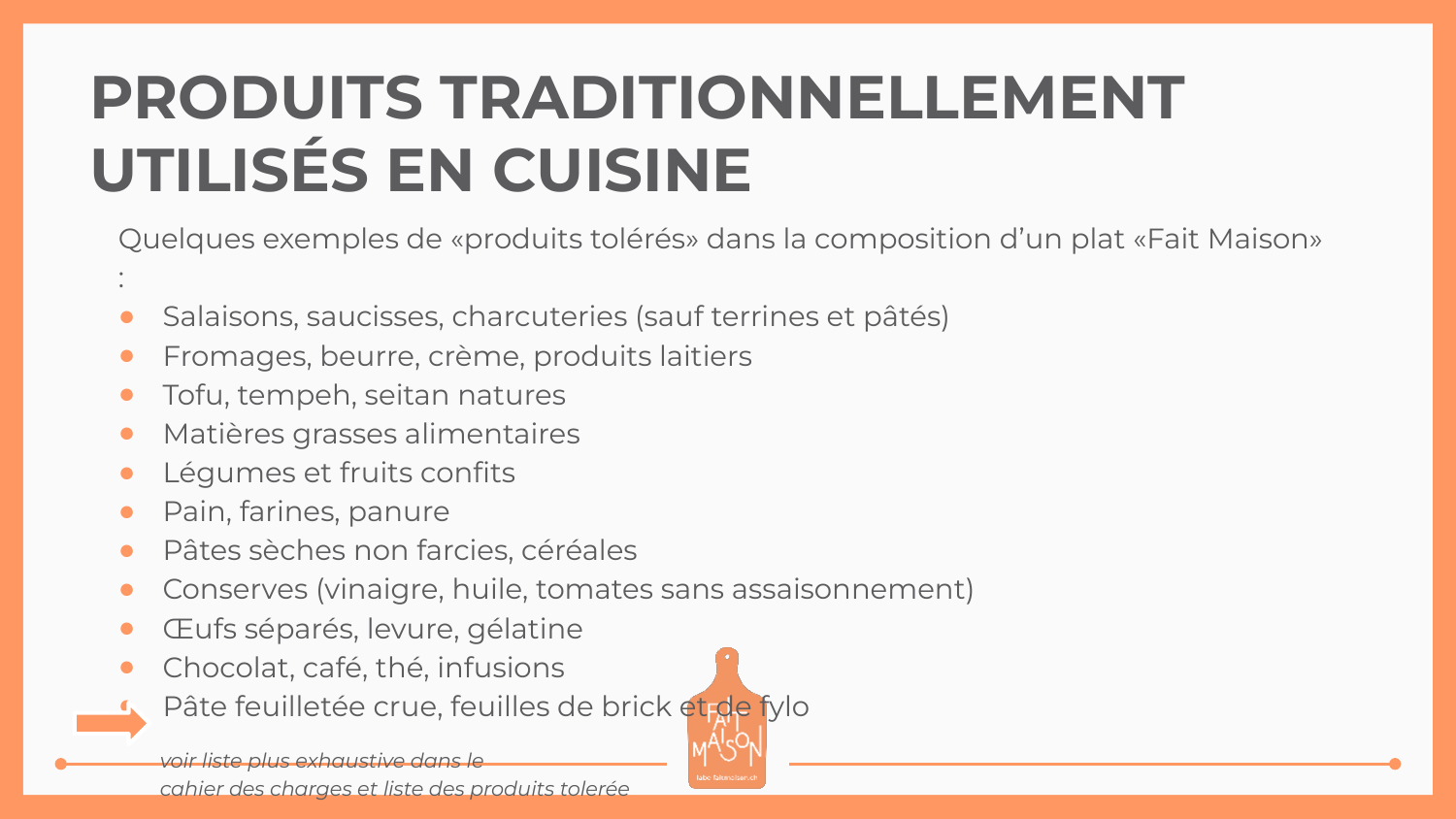

# PRODUITS TRADITIONNELLEMENT UTILISÉS EN CUISINE
Quelques exemples de «produits tolérés» dans la composition d’un plat «Fait Maison» :
Salaisons, saucisses, charcuteries (sauf terrines et pâtés)
Fromages, beurre, crème, produits laitiers
Tofu, tempeh, seitan natures
Matières grasses alimentaires
Légumes et fruits confits
Pain, farines, panure
Pâtes sèches non farcies, céréales
Conserves (vinaigre, huile, tomates sans assaisonnement)
Œufs séparés, levure, gélatine
Chocolat, café, thé, infusions
Pâte feuilletée crue, feuilles de brick et de fylo

voir liste plus exhaustive dans le
cahier des charges et liste des produits tolerée